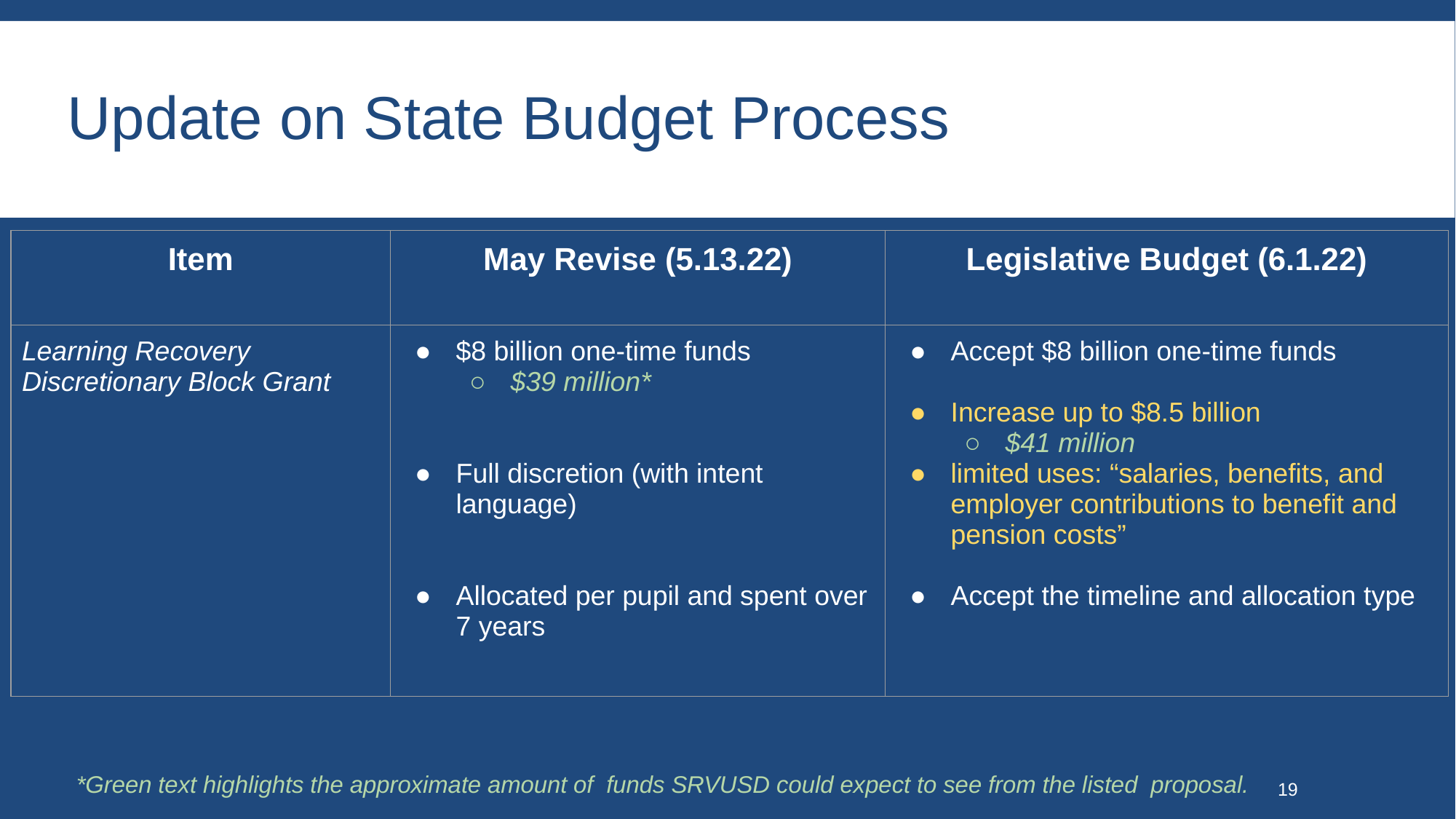

# Update on State Budget Process
| Item | May Revise (5.13.22) | Legislative Budget (6.1.22) |
| --- | --- | --- |
| Learning Recovery Discretionary Block Grant | $8 billion one-time funds $39 million\* Full discretion (with intent language) Allocated per pupil and spent over 7 years | Accept $8 billion one-time funds Increase up to $8.5 billion $41 million limited uses: “salaries, benefits, and employer contributions to benefit and pension costs” Accept the timeline and allocation type |
*Green text highlights the approximate amount of  funds SRVUSD could expect to see from the listed  proposal.
19